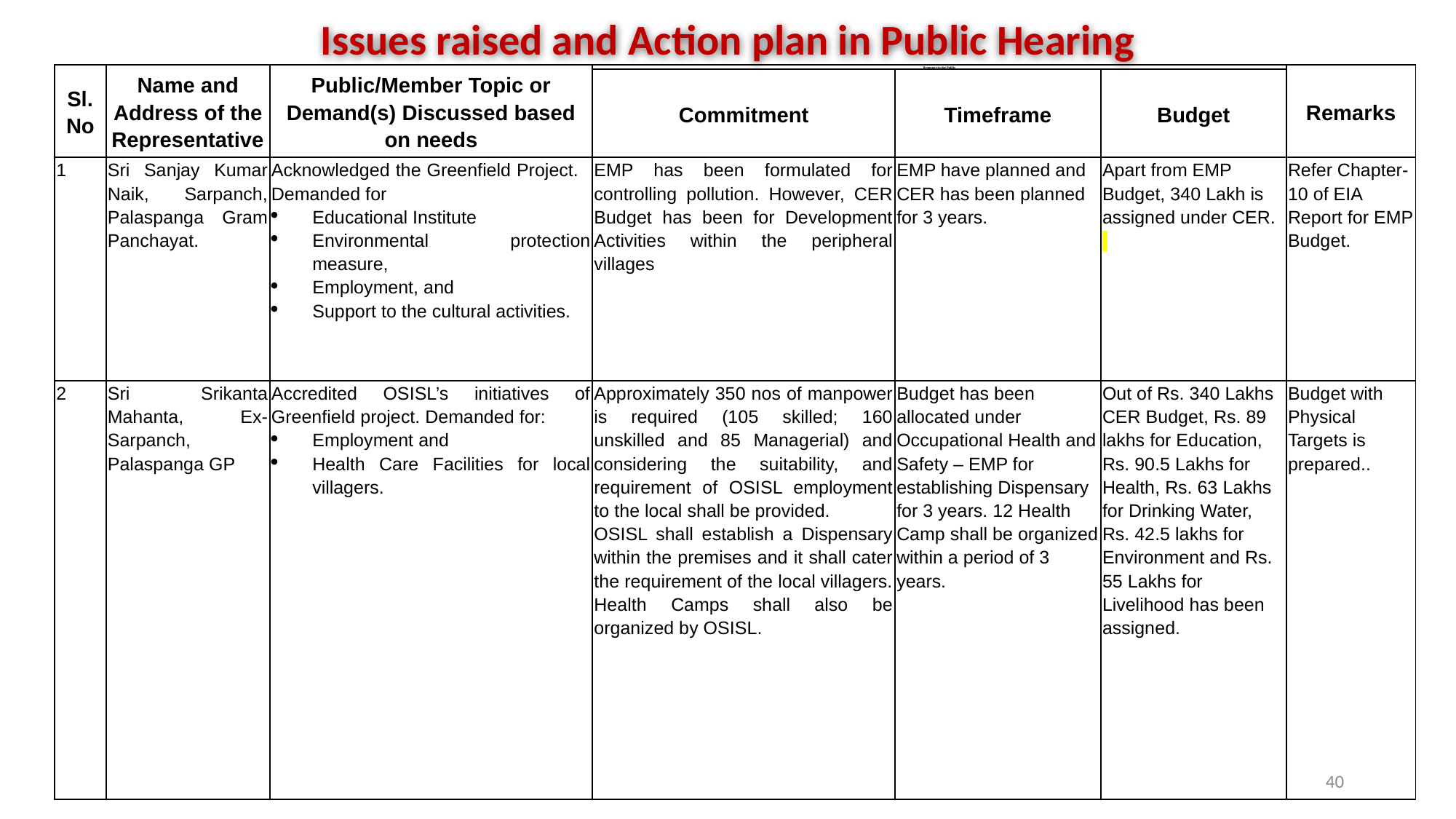

Issues raised and Action plan in Public Hearing
| Sl. No | Name and Address of the Representative | Public/Member Topic or Demand(s) Discussed based on needs | Response to the Public |  |  | Remarks |
| --- | --- | --- | --- | --- | --- | --- |
|  |  |  | Commitment | Timeframe | Budget |  |
| 1 | Sri Sanjay Kumar Naik, Sarpanch, Palaspanga Gram Panchayat. | Acknowledged the Greenfield Project. Demanded for Educational Institute Environmental protection measure, Employment, and Support to the cultural activities. | EMP has been formulated for controlling pollution. However, CER Budget has been for Development Activities within the peripheral villages | EMP have planned and CER has been planned for 3 years. | Apart from EMP Budget, 340 Lakh is assigned under CER. | Refer Chapter-10 of EIA Report for EMP Budget. |
| 2 | Sri Srikanta Mahanta, Ex-Sarpanch, Palaspanga GP | Accredited OSISL’s initiatives of Greenfield project. Demanded for: Employment and Health Care Facilities for local villagers. | Approximately 350 nos of manpower is required (105 skilled; 160 unskilled and 85 Managerial) and considering the suitability, and requirement of OSISL employment to the local shall be provided. OSISL shall establish a Dispensary within the premises and it shall cater the requirement of the local villagers. Health Camps shall also be organized by OSISL. | Budget has been allocated under Occupational Health and Safety – EMP for establishing Dispensary for 3 years. 12 Health Camp shall be organized within a period of 3 years. | Out of Rs. 340 Lakhs CER Budget, Rs. 89 lakhs for Education, Rs. 90.5 Lakhs for Health, Rs. 63 Lakhs for Drinking Water, Rs. 42.5 lakhs for Environment and Rs. 55 Lakhs for Livelihood has been assigned. | Budget with Physical Targets is prepared.. |
40